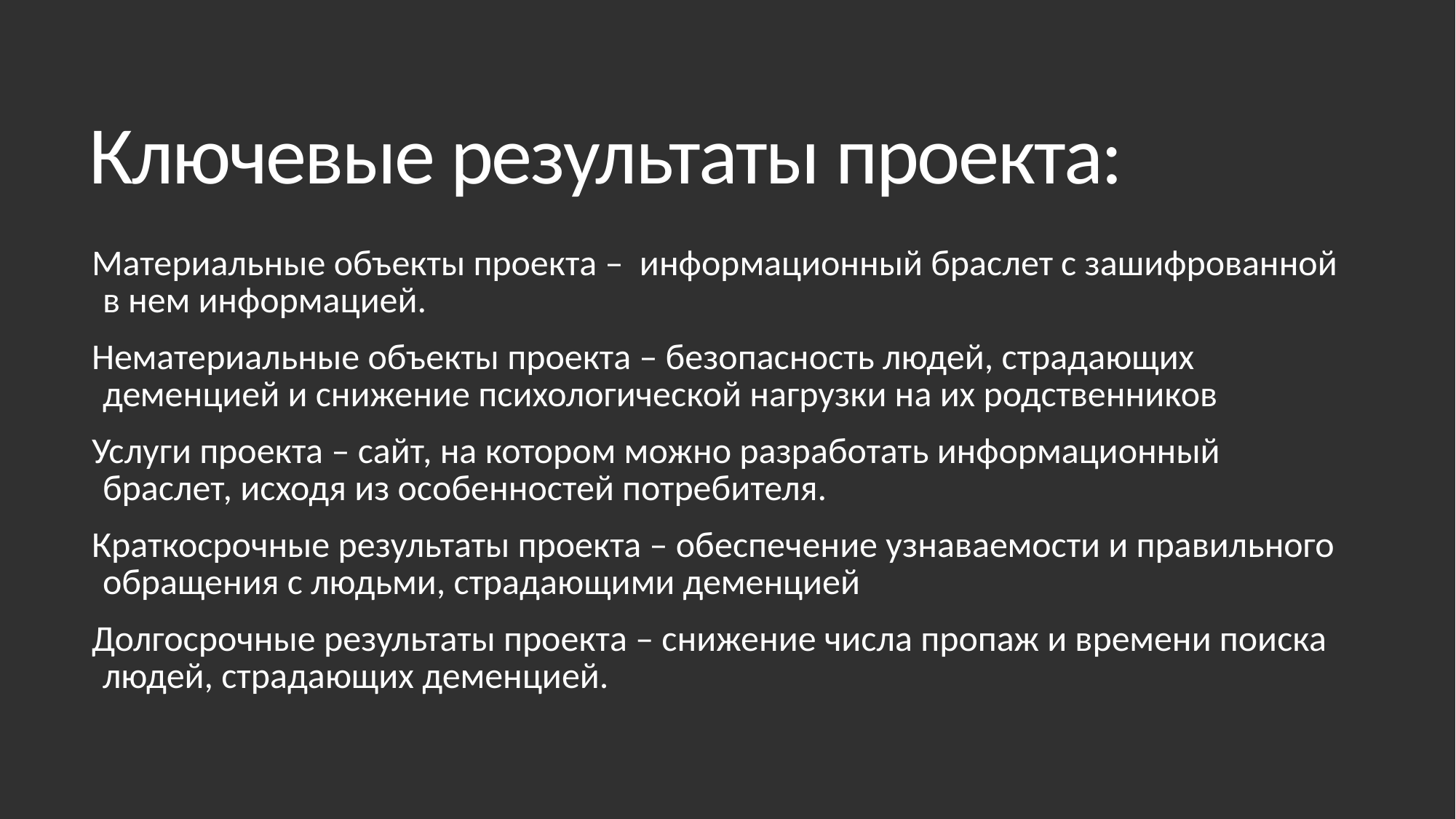

# Ключевые результаты проекта:
Материальные объекты проекта –  информационный браслет с зашифрованной в нем информацией.
Нематериальные объекты проекта – безопасность людей, страдающих деменцией и снижение психологической нагрузки на их родственников
Услуги проекта – сайт, на котором можно разработать информационный браслет, исходя из особенностей потребителя.
Краткосрочные результаты проекта – обеспечение узнаваемости и правильного обращения с людьми, страдающими деменцией
Долгосрочные результаты проекта – снижение числа пропаж и времени поиска людей, страдающих деменцией.